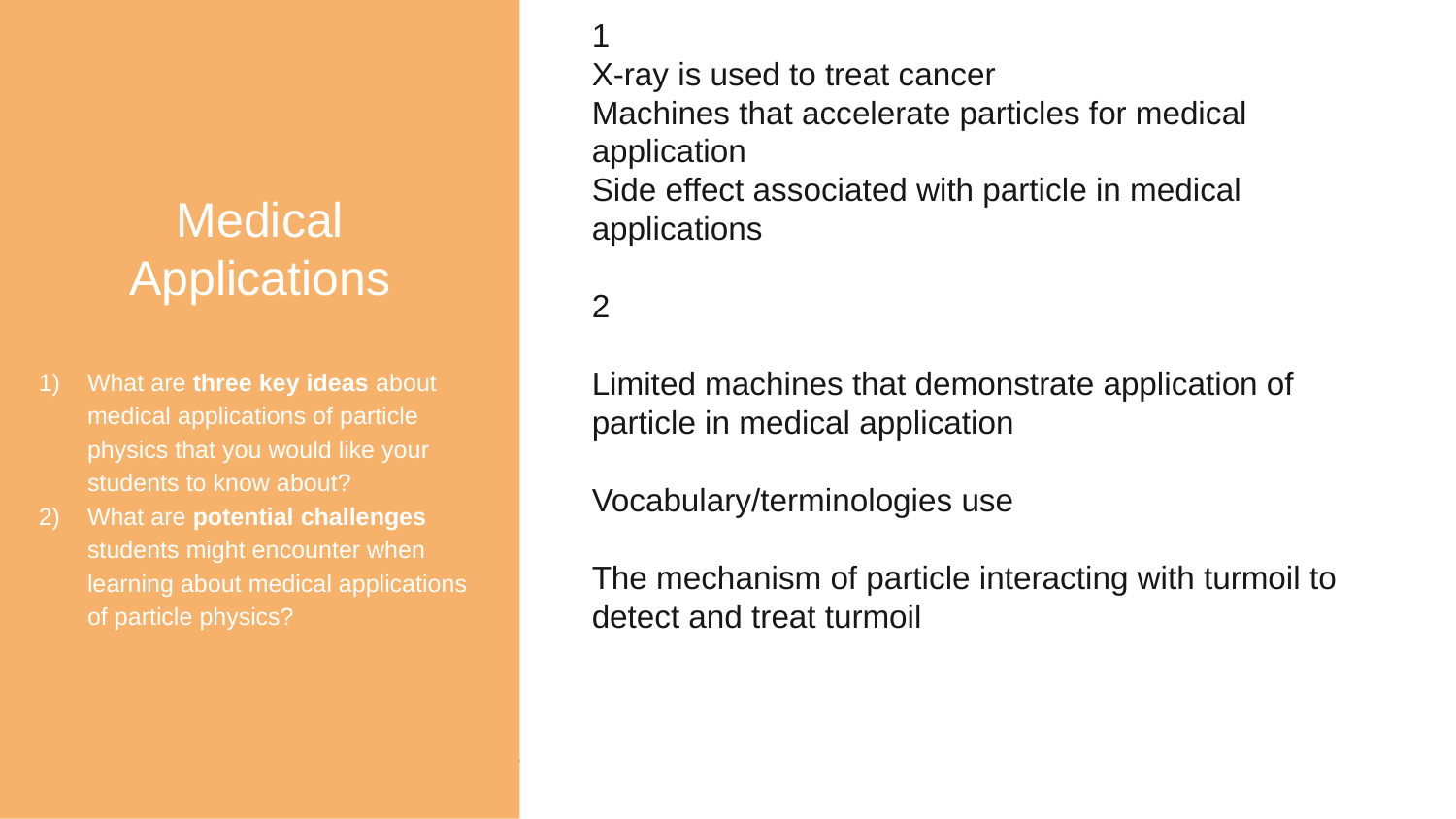

Medical Applications

What are three key ideas about medical applications of particle physics that you would like your students to know about?
What are potential challenges students might encounter when learning about medical applications of particle physics?
1
X-ray is used to treat cancer
Machines that accelerate particles for medical application
Side effect associated with particle in medical applications

2

Limited machines that demonstrate application of particle in medical application

Vocabulary/terminologies use

The mechanism of particle interacting with turmoil to detect and treat turmoil